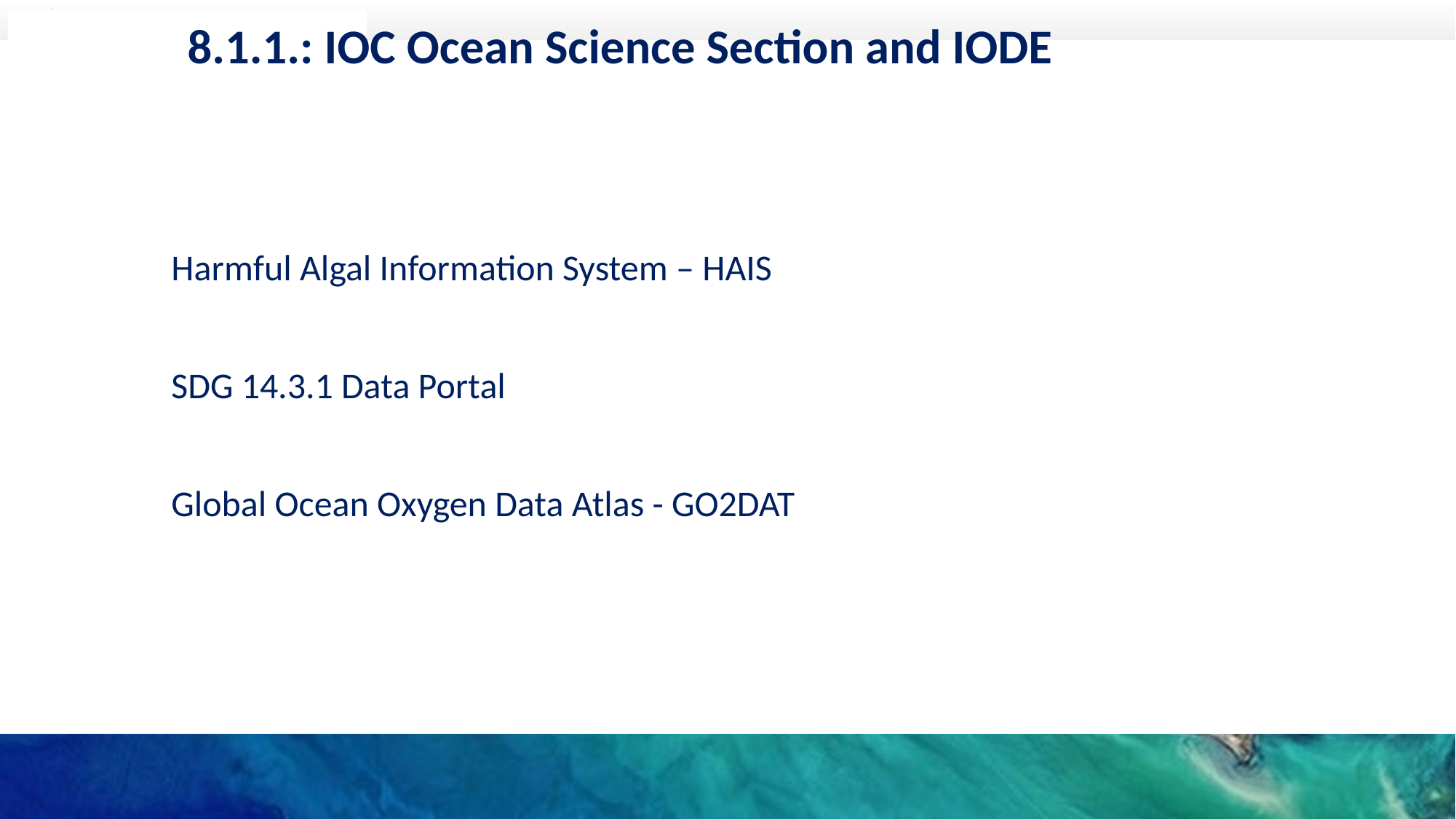

8.1.1.: IOC Ocean Science Section and IODE

Title subtitle
Harmful Algal Information System – HAIS

SDG 14.3.1 Data Portal

Global Ocean Oxygen Data Atlas - GO2DAT